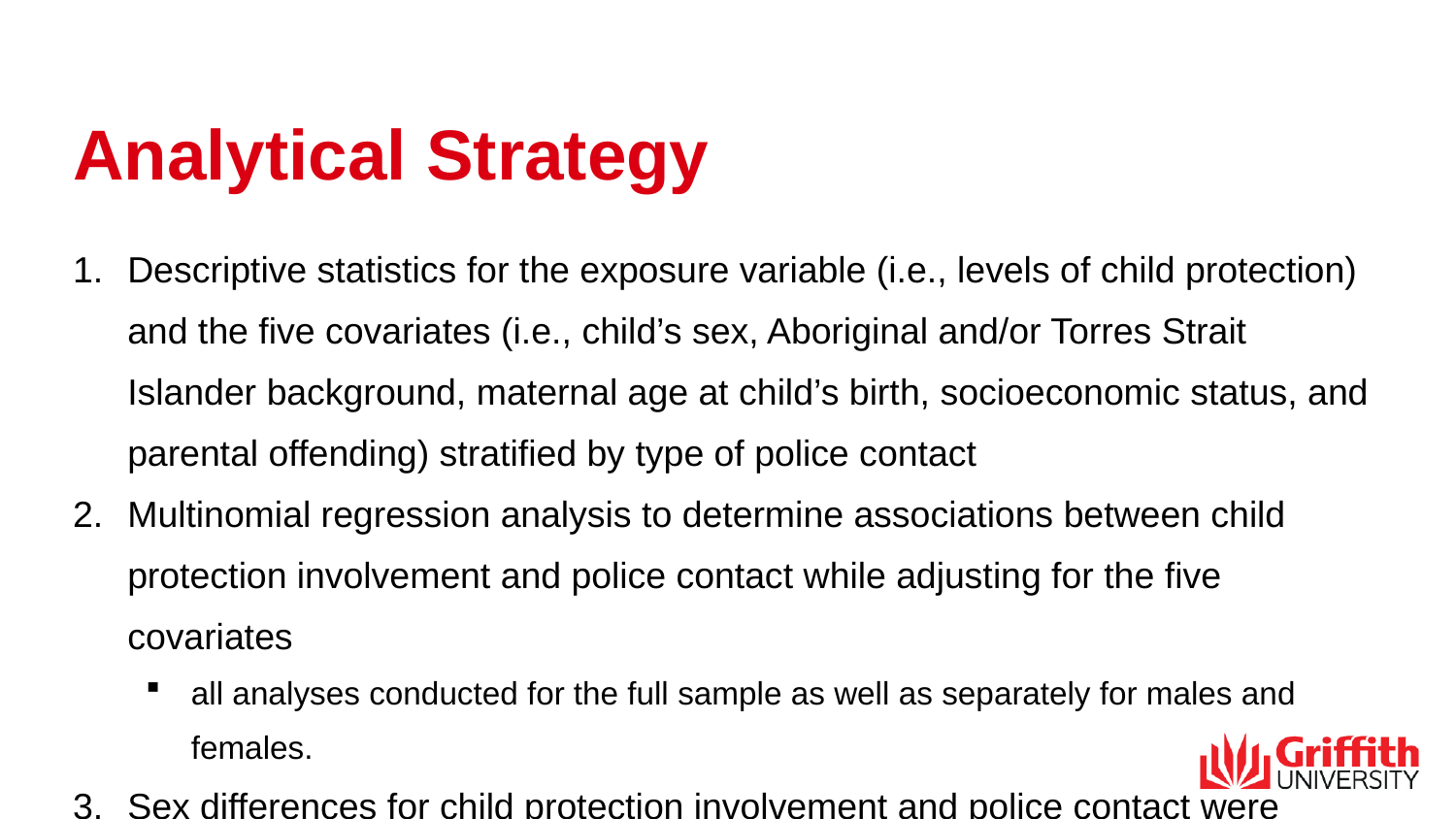

# Analytical Strategy
Descriptive statistics for the exposure variable (i.e., levels of child protection) and the five covariates (i.e., child’s sex, Aboriginal and/or Torres Strait Islander background, maternal age at child’s birth, socioeconomic status, and parental offending) stratified by type of police contact
Multinomial regression analysis to determine associations between child protection involvement and police contact while adjusting for the five covariates
all analyses conducted for the full sample as well as separately for males and females.
Sex differences for child protection involvement and police contact were formally tested using the Altman and Bland (2003) method